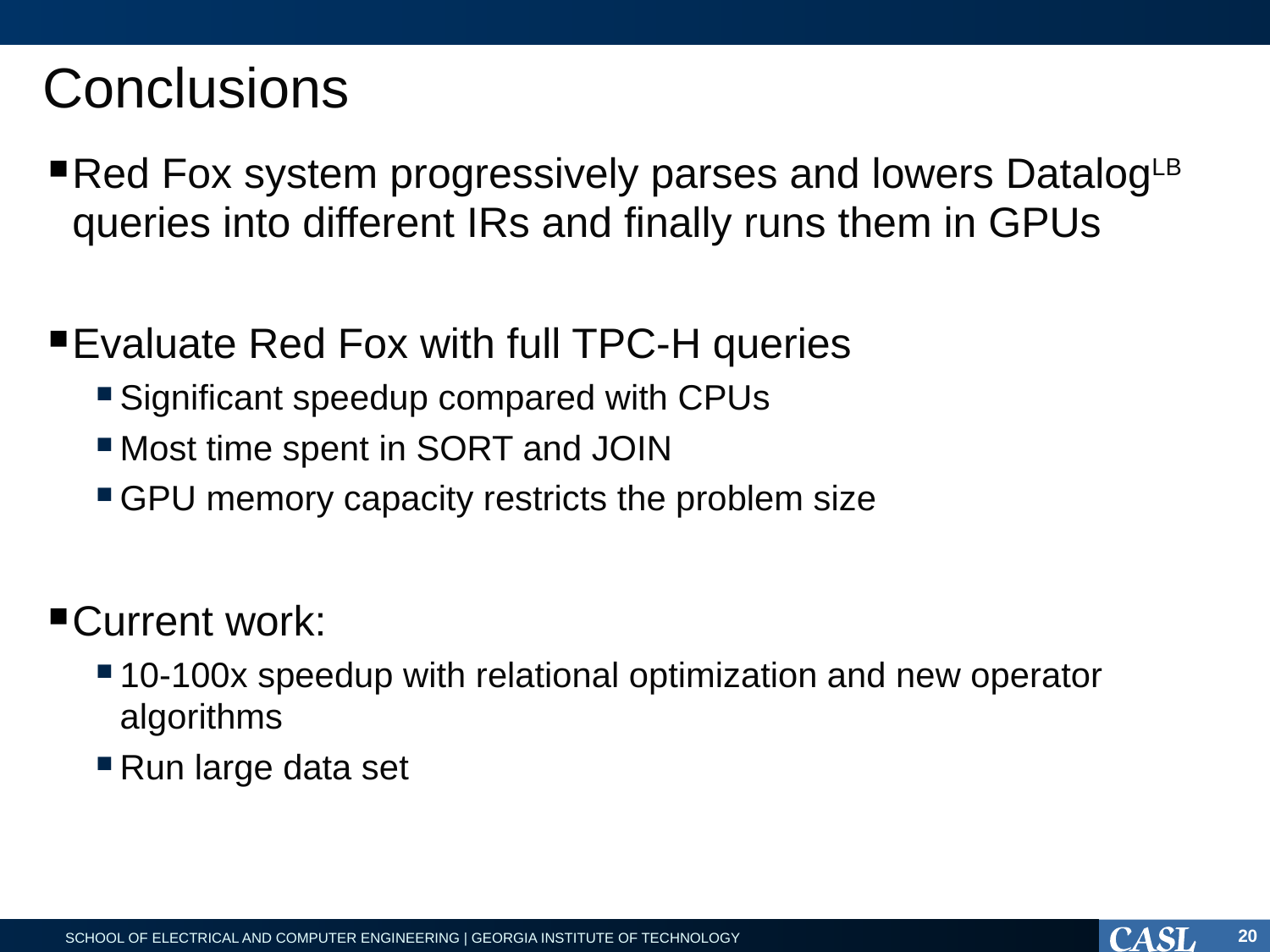

# Conclusions
Red Fox system progressively parses and lowers DatalogLB queries into different IRs and finally runs them in GPUs

Evaluate Red Fox with full TPC-H queries
Significant speedup compared with CPUs
Most time spent in SORT and JOIN
GPU memory capacity restricts the problem size

Current work:
10-100x speedup with relational optimization and new operator algorithms
Run large data set

20